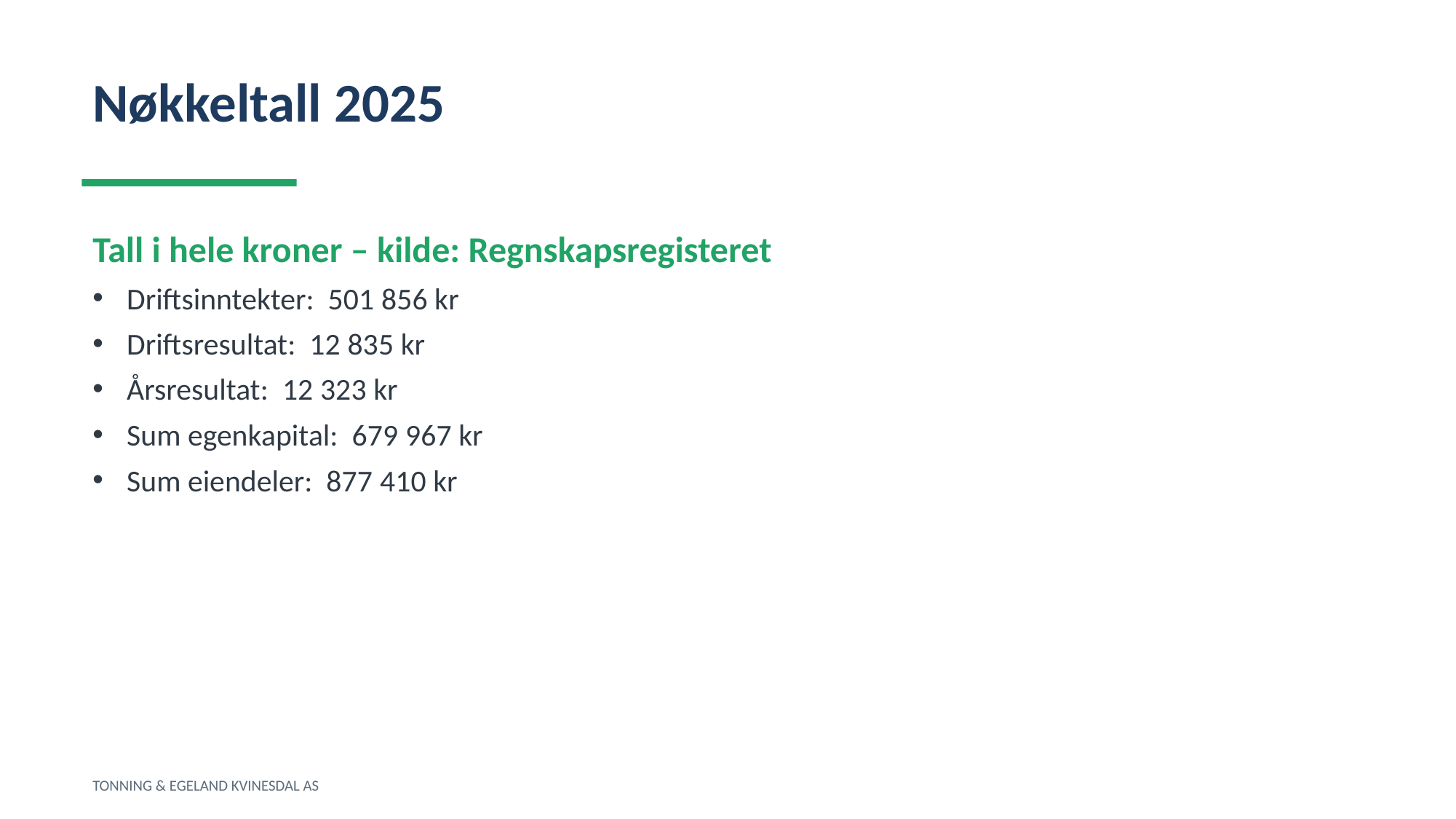

Nøkkeltall 2025

Tall i hele kroner – kilde: Regnskapsregisteret
Driftsinntekter:  501 856 kr
Driftsresultat:  12 835 kr
Årsresultat:  12 323 kr
Sum egenkapital:  679 967 kr
Sum eiendeler:  877 410 kr
TONNING & EGELAND KVINESDAL AS